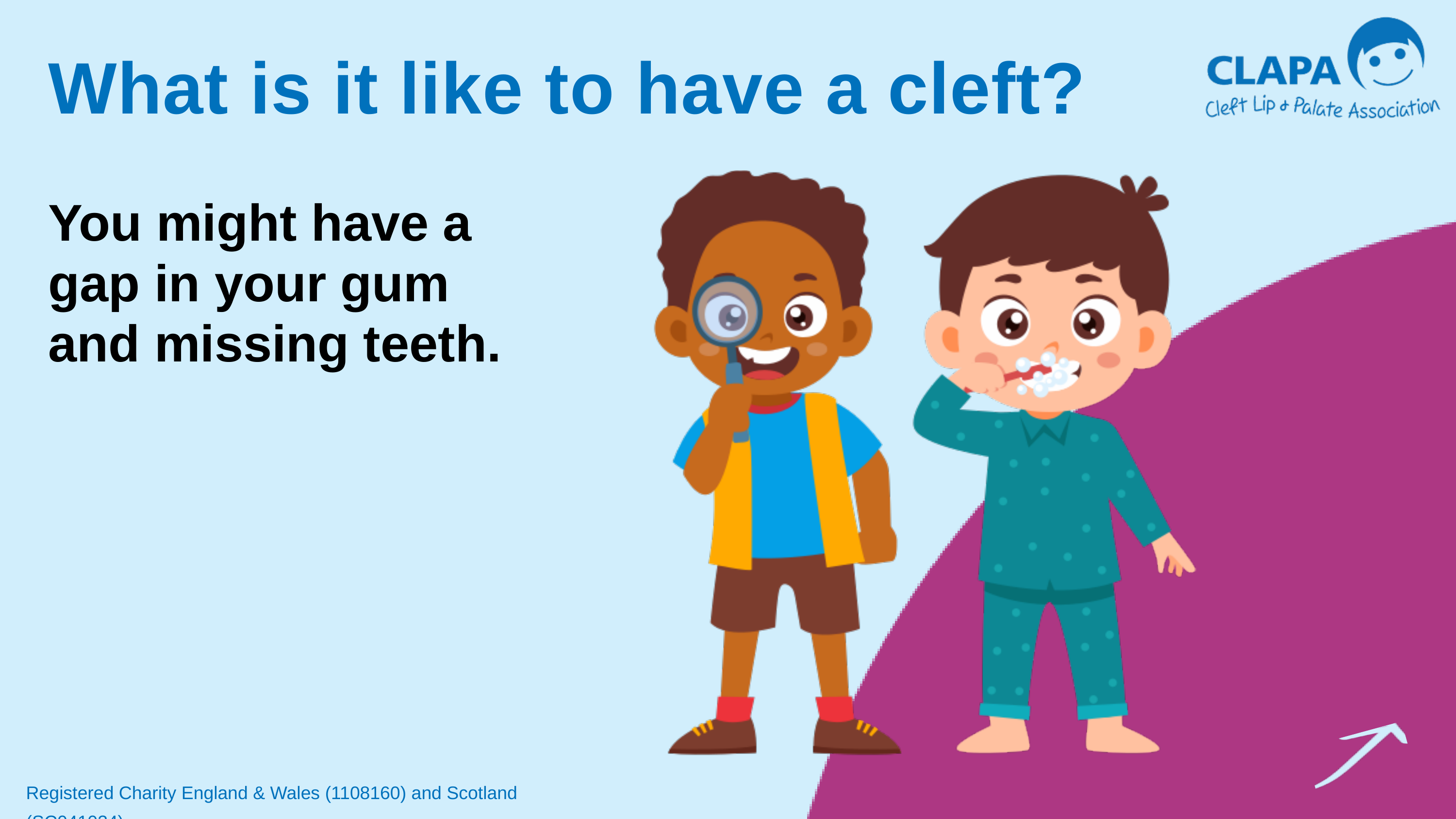

What is it like to have a cleft?

You might have a gap in your gum and missing teeth.

Registered Charity England & Wales (1108160) and Scotland (SC041034)